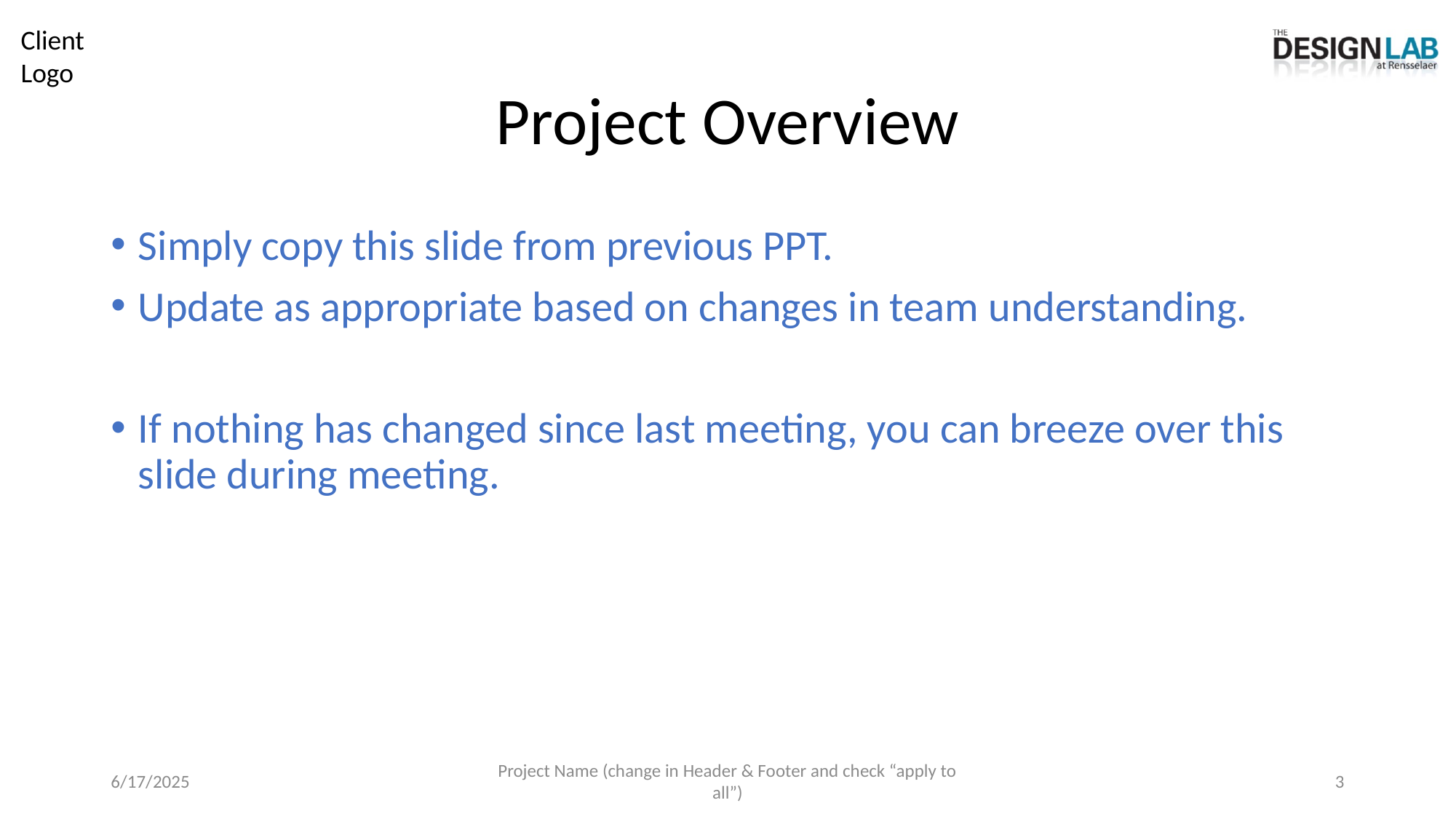

# Project Overview
Simply copy this slide from previous PPT.
Update as appropriate based on changes in team understanding.

If nothing has changed since last meeting, you can breeze over this slide during meeting.
6/17/2025
Project Name (change in Header & Footer and check “apply to all”)
3